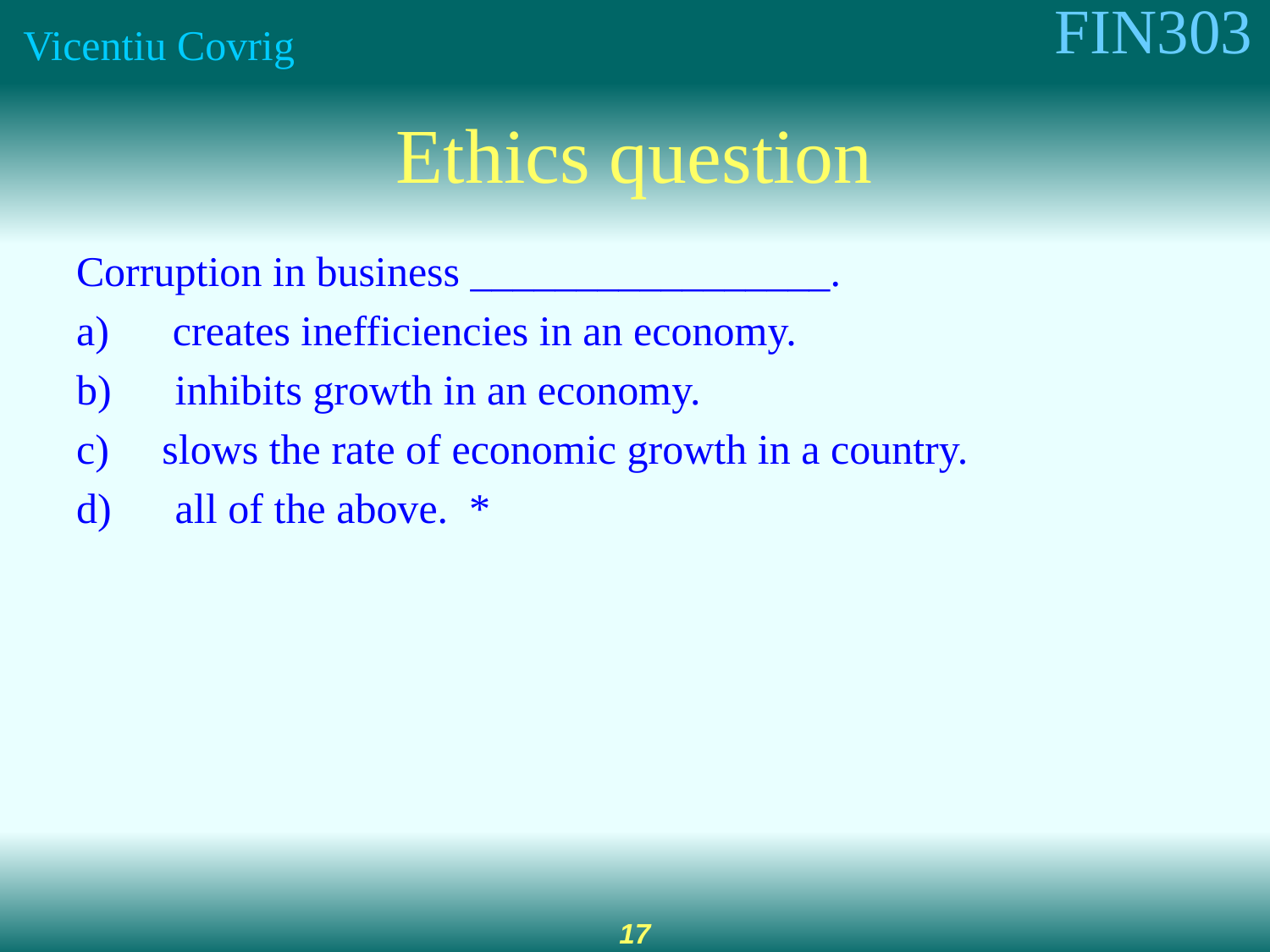

# Ethics question
Corruption in business _________________.
a)      creates inefficiencies in an economy.
b)      inhibits growth in an economy.
c)     slows the rate of economic growth in a country.
d)      all of the above.  *